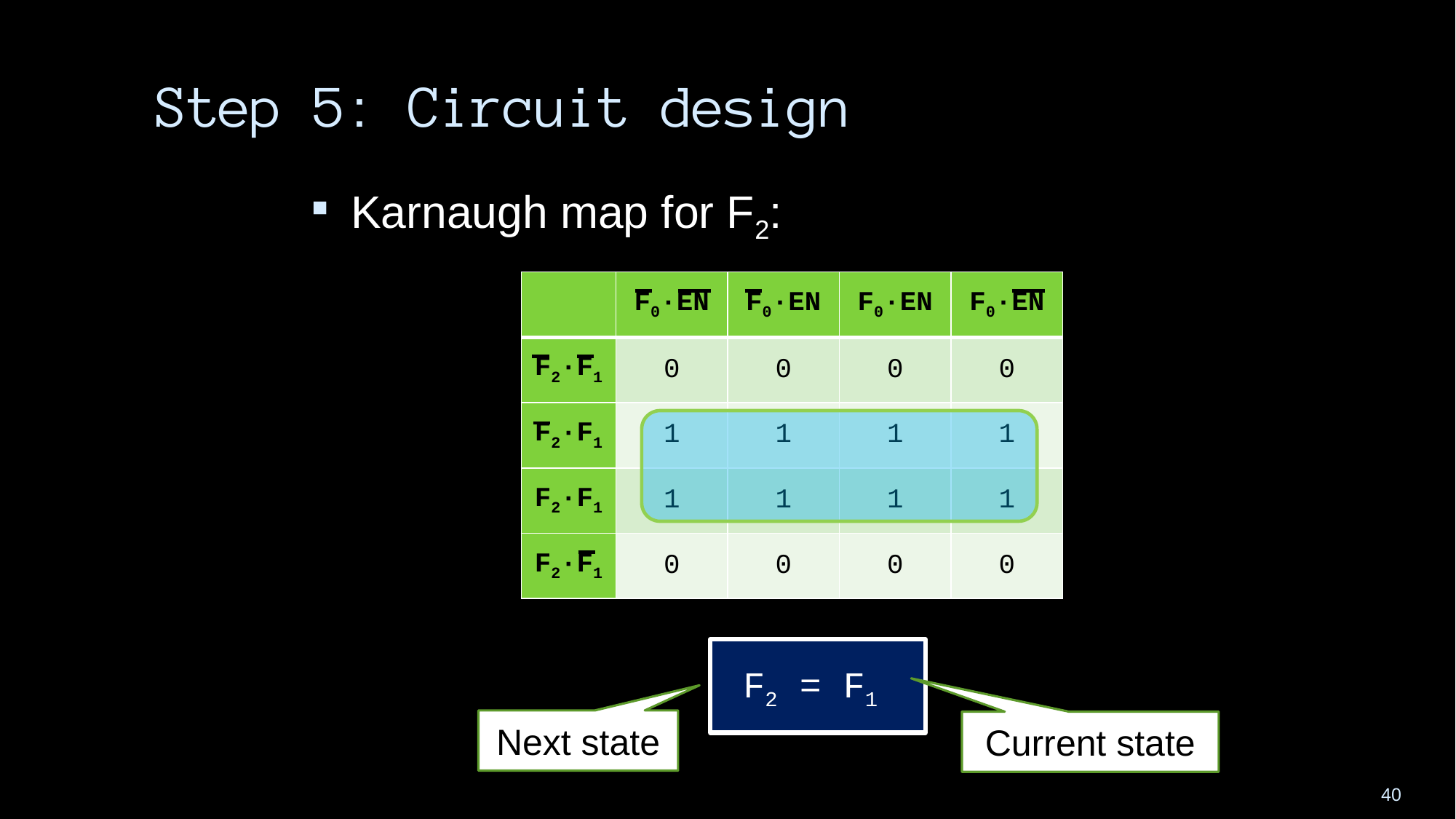

# Step 5: Circuit design
Karnaugh map for F2:
|  | F0·EN | F0·EN | F0·EN | F0·EN |
| --- | --- | --- | --- | --- |
| F2·F1 | 0 | 0 | 0 | 0 |
| F2·F1 | 1 | 1 | 1 | 1 |
| F2·F1 | 1 | 1 | 1 | 1 |
| F2·F1 | 0 | 0 | 0 | 0 |

F2 = F1
Next state
Current state
40